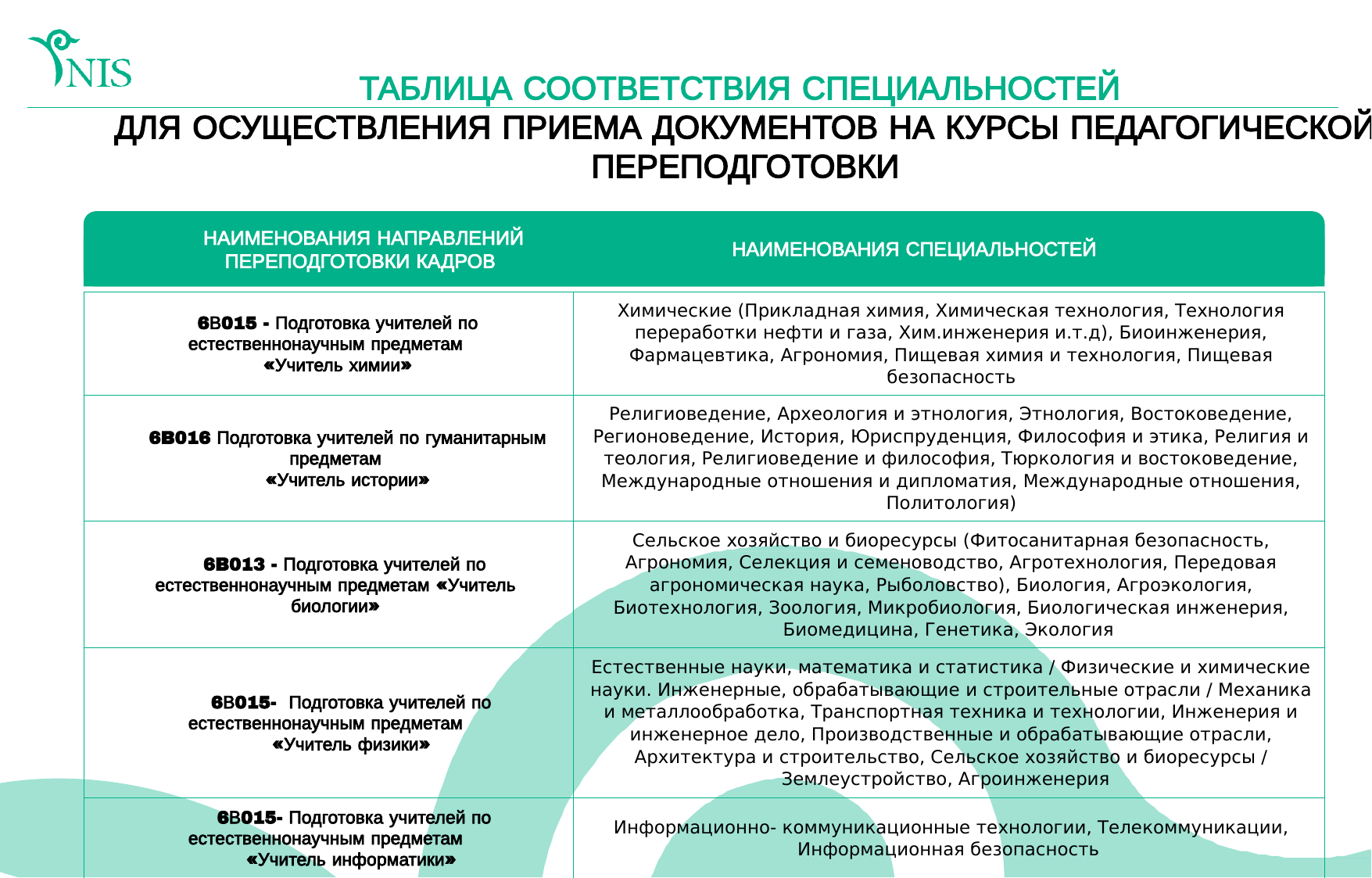

# ТАБЛИЦА СООТВЕТСТВИЯ СПЕЦИАЛЬНОСТЕЙ ДЛЯ ОСУЩЕСТВЛЕНИЯ ПРИЕМА ДОКУМЕНТОВ НА КУРСЫ ПЕДАГОГИЧЕСКОЙ ПЕРЕПОДГОТОВКИ

НАИМЕНОВАНИЯ НАПРАВЛЕНИЙ
ПЕРЕПОДГОТОВКИ КАДРОВ
НАИМЕНОВАНИЯ СПЕЦИАЛЬНОСТЕЙ
| 6В015 - Подготовка учителей по естественнонаучным предметам «Учитель химии» | Химические (Прикладная химия, Химическая технология, Технология переработки нефти и газа, Хим.инженерия и.т.д), Биоинженерия, Фармацевтика, Агрономия, Пищевая химия и технология, Пищевая безопасность |
| --- | --- |
| 6B016 Подготовка учителей по гуманитарным предметам «Учитель истории» | Религиоведение, Археология и этнология, Этнология, Востоковедение, Регионоведение, История, Юриспруденция, Философия и этика, Религия и теология, Религиоведение и философия, Тюркология и востоковедение, Международные отношения и дипломатия, Международные отношения, Политология) |
| 6B013 - Подготовка учителей по естественнонаучным предметам «Учитель биологии» | Сельское хозяйство и биоресурсы (Фитосанитарная безопасность, Агрономия, Селекция и семеноводство, Агротехнология, Передовая агрономическая наука, Рыболовство), Биология, Агроэкология, Биотехнология, Зоология, Микробиология, Биологическая инженерия, Биомедицина, Генетика, Экология |
| 6В015- Подготовка учителей по естественнонаучным предметам «Учитель физики» | Естественные науки, математика и статистика / Физические и химические науки. Инженерные, обрабатывающие и строительные отрасли / Механика и металлообработка, Транспортная техника и технологии, Инженерия и инженерное дело, Производственные и обрабатывающие отрасли, Архитектура и строительство, Сельское хозяйство и биоресурсы / Землеустройство, Агроинженерия |
| 6В015- Подготовка учителей по естественнонаучным предметам «Учитель информатики» | Информационно- коммуникационные технологии, Телекоммуникации, Информационная безопасность |